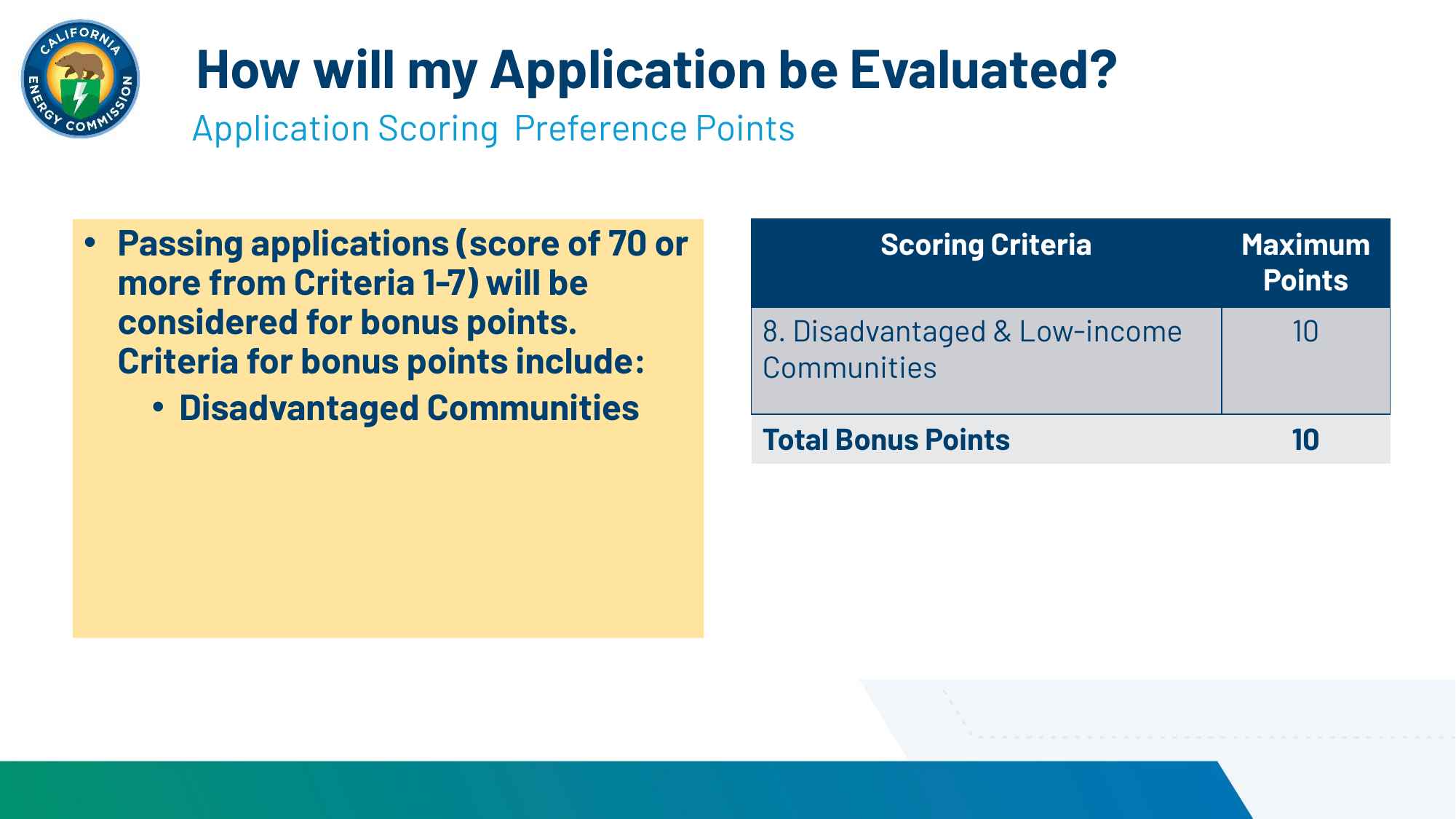

How will my Application be Evaluated?
Application Scoring  Preference Points
Passing applications (score of 70 or more from Criteria 1-7) will be considered for bonus points. Criteria for bonus points include:
Disadvantaged Communities
| Scoring Criteria | Maximum Points |
| --- | --- |
| 8. Disadvantaged & Low-income Communities | 10 |
| Total Bonus Points | 10 |